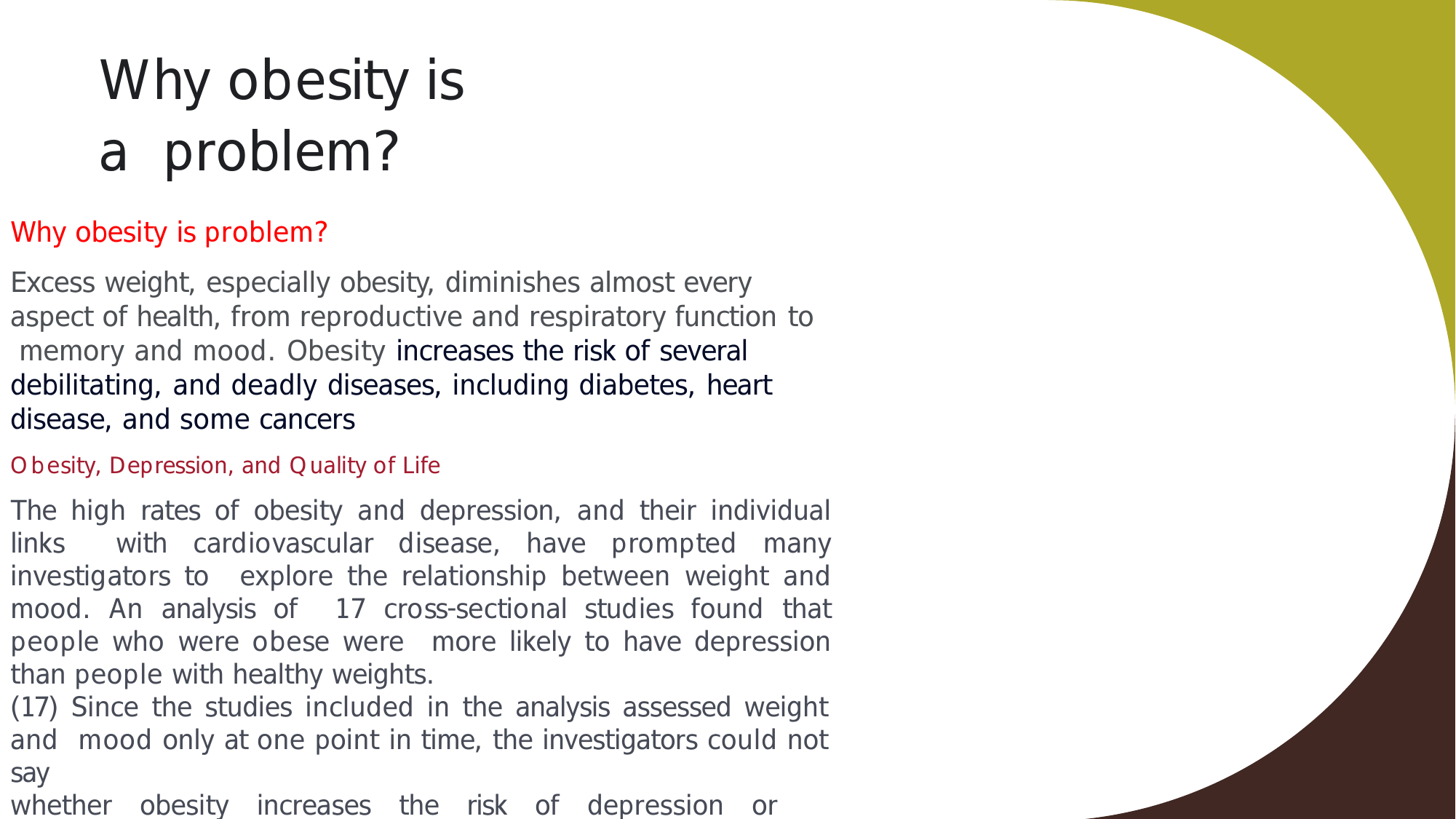

# Why obesity is a  problem?
Why obesity is problem?
Excess weight, especially obesity, diminishes almost every  aspect of health, from reproductive and respiratory function to  memory and mood. Obesity increases the risk of several  debilitating, and deadly diseases, including diabetes, heart  disease, and some cancers
Obesity, Depression, and Quality of Life
The high rates of obesity and depression, and their individual links  with cardiovascular disease, have prompted many investigators to  explore the relationship between weight and mood. An analysis of  17 cross-sectional studies found that people who were obese were  more likely to have depression than people with healthy weights.
(17) Since the studies included in the analysis assessed weight and  mood only at one point in time, the investigators could not say
whether obesity increases the risk of depression or depression  increases the risk of obesity